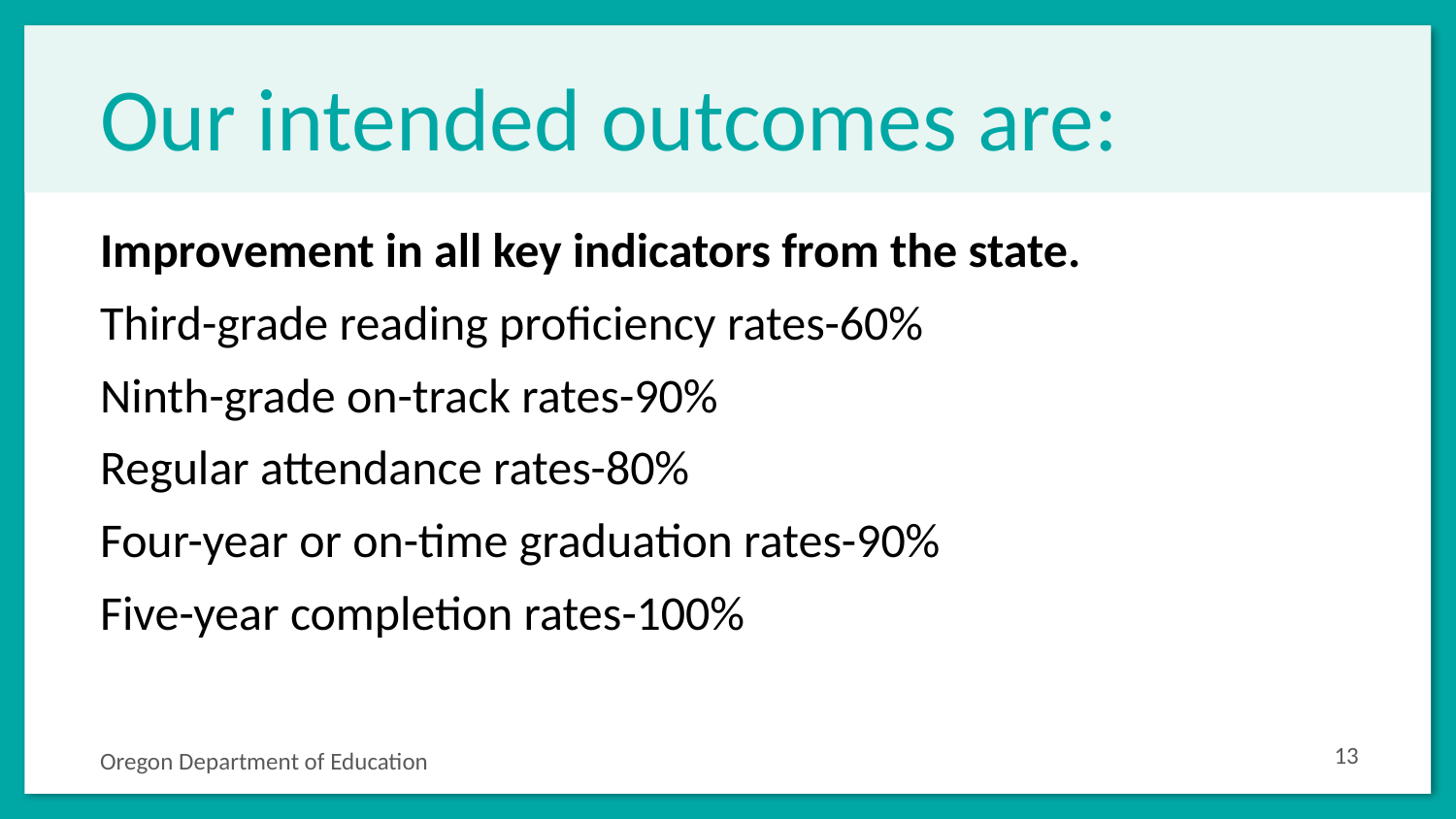

# Our intended outcomes are:
Improvement in all key indicators from the state.
Third-grade reading proficiency rates-60%
Ninth-grade on-track rates-90%
Regular attendance rates-80%
Four-year or on-time graduation rates-90%
Five-year completion rates-100%

13